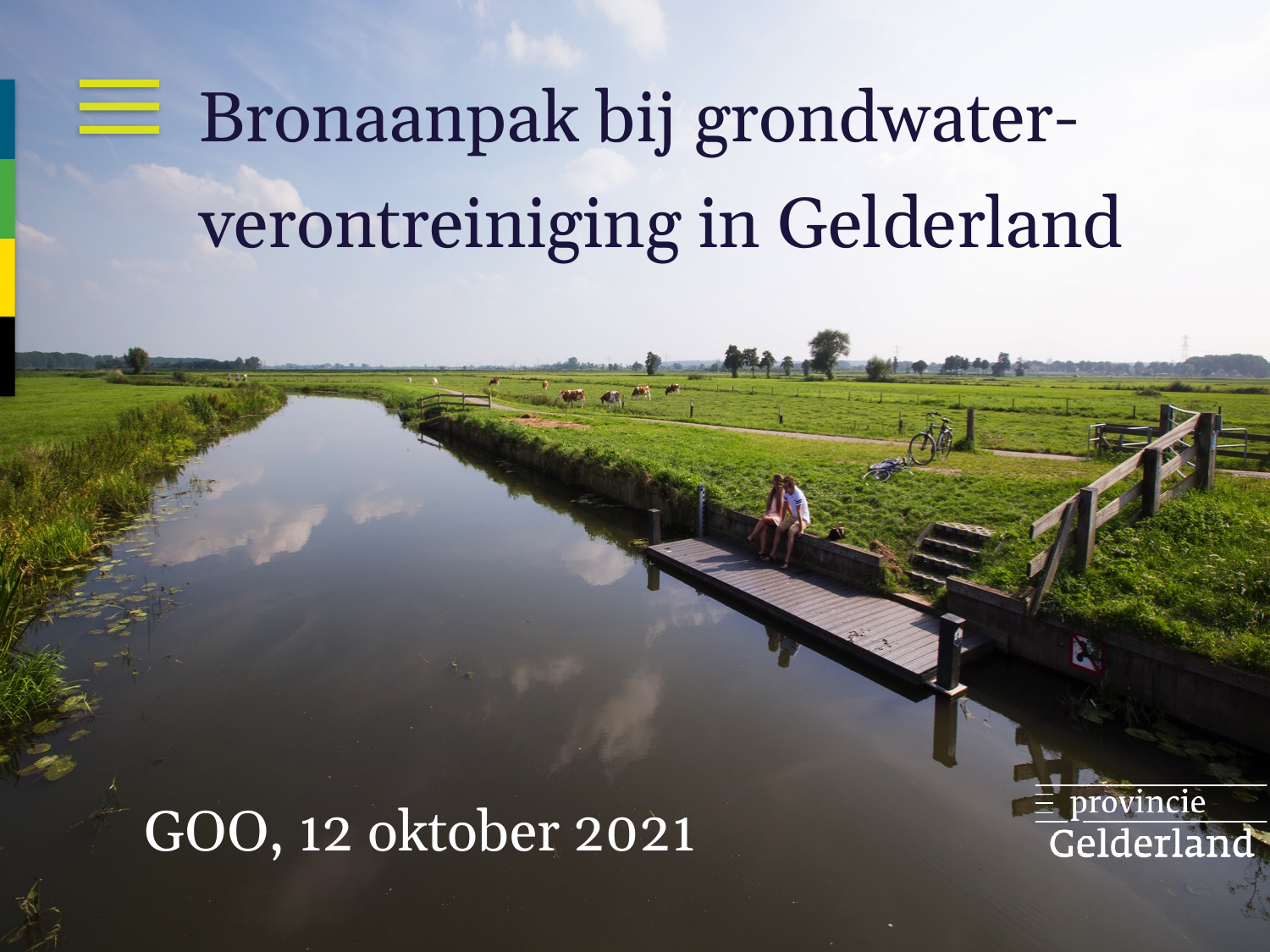

# Bronaanpak bij grondwater-verontreiniging in Gelderland
GOO, 12 oktober 2021